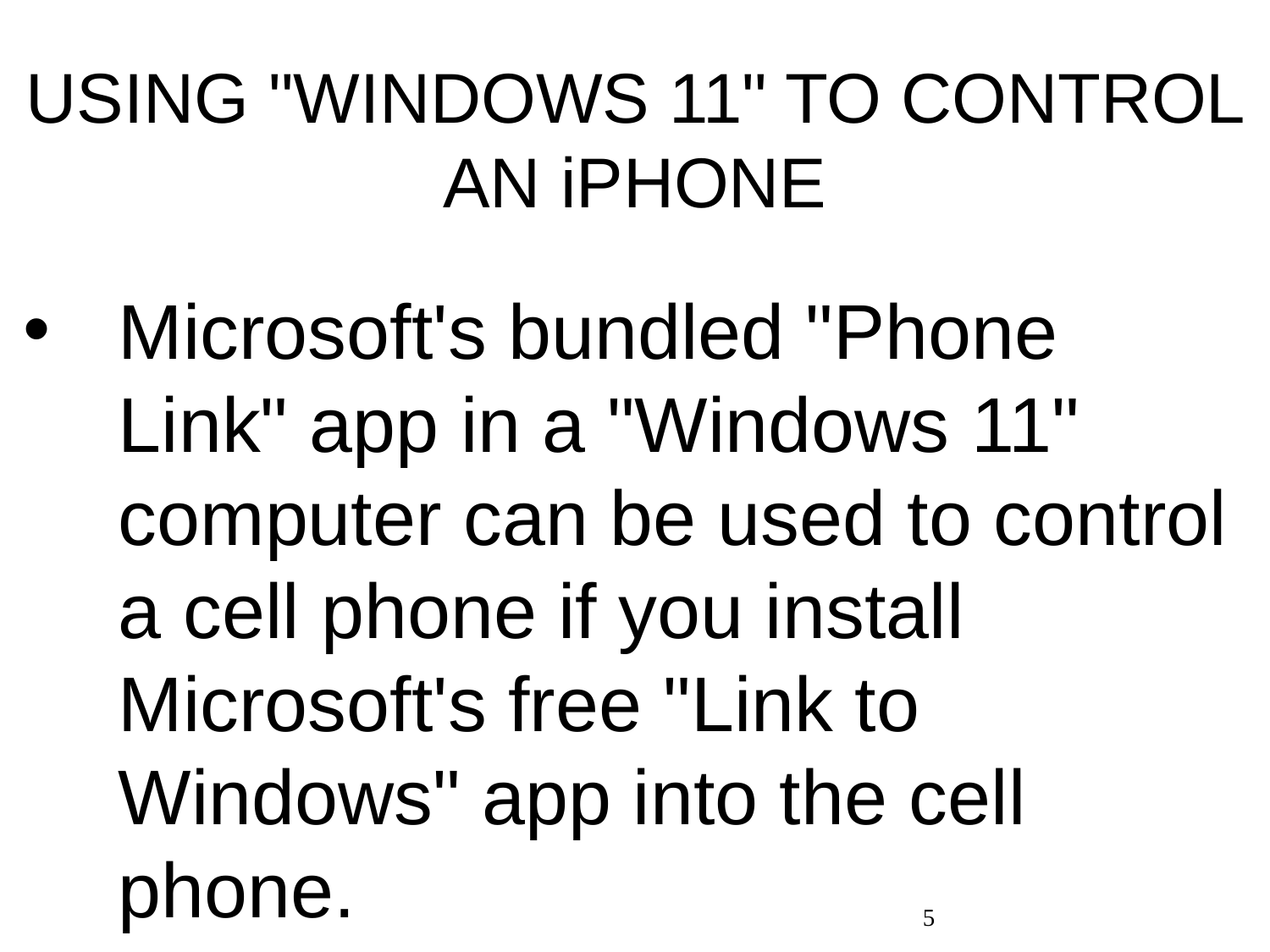

# USING "WINDOWS 11" TO CONTROL AN iPHONE
Microsoft's bundled "Phone Link" app in a "Windows 11" computer can be used to control a cell phone if you install Microsoft's free "Link to Windows" app into the cell phone.
5